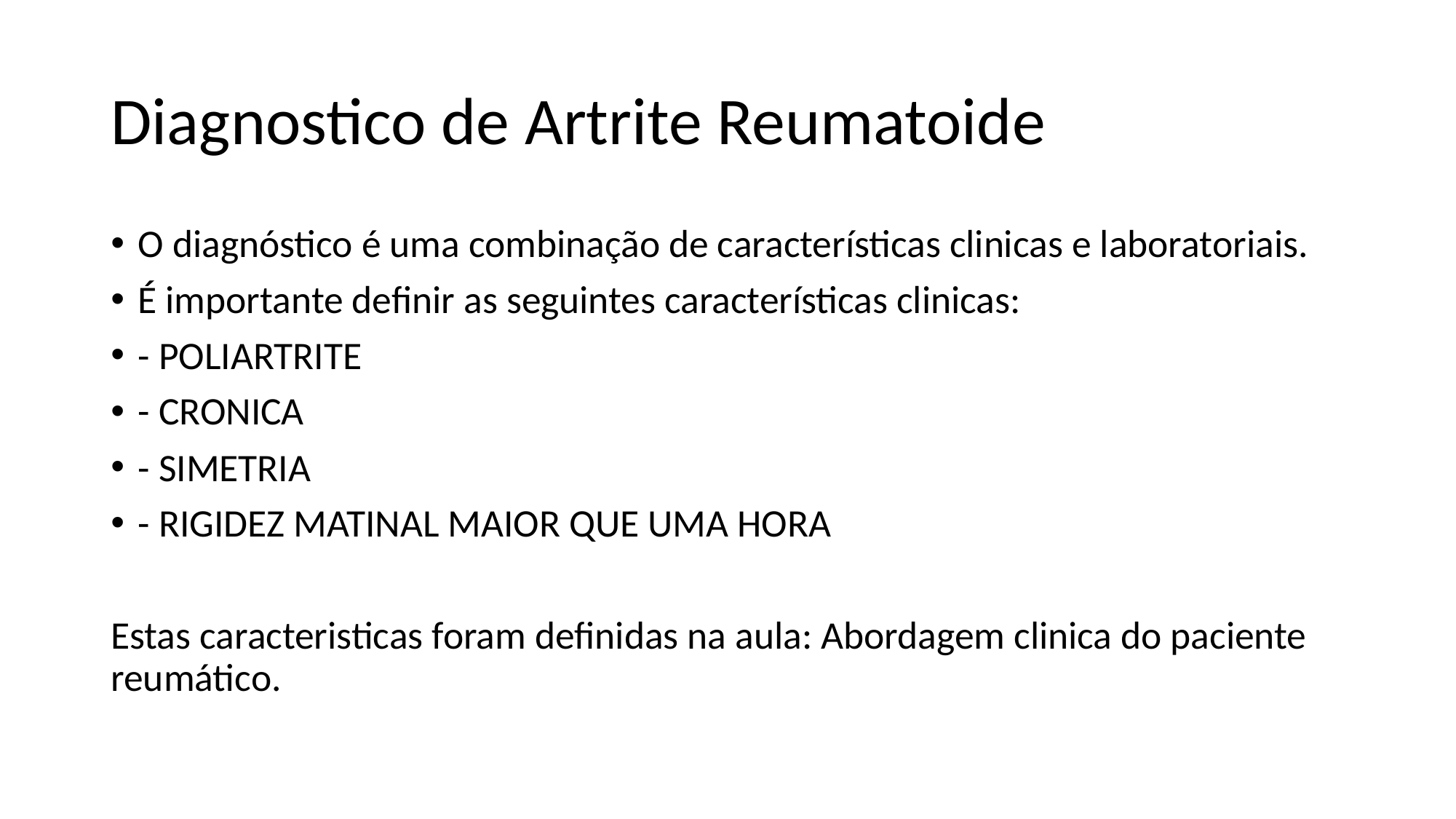

# Diagnostico de Artrite Reumatoide
O diagnóstico é uma combinação de características clinicas e laboratoriais.
É importante definir as seguintes características clinicas:
- POLIARTRITE
- CRONICA
- SIMETRIA
- RIGIDEZ MATINAL MAIOR QUE UMA HORA

Estas caracteristicas foram definidas na aula: Abordagem clinica do paciente reumático.